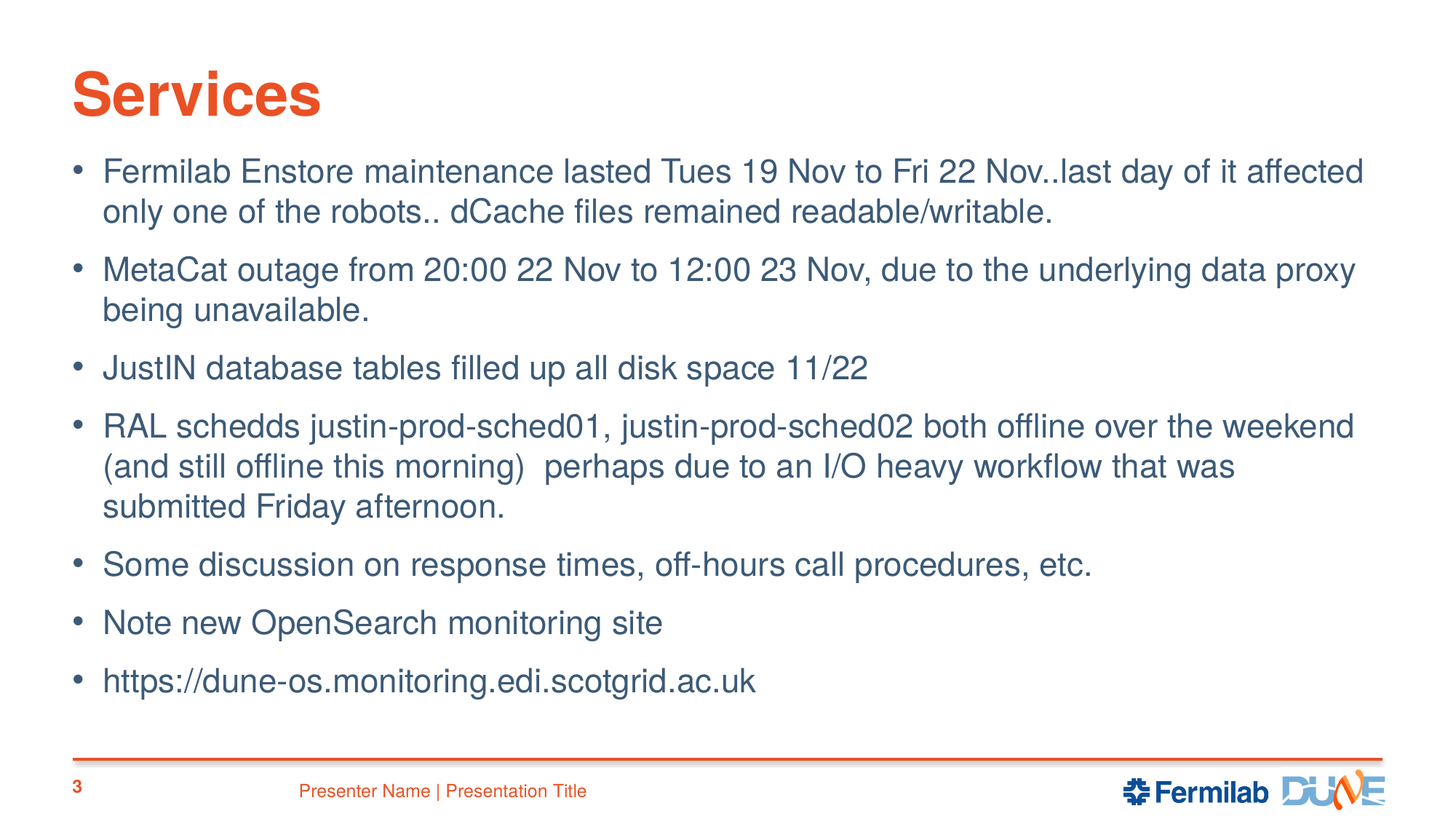

# Services
Fermilab Enstore maintenance lasted Tues 19 Nov to Fri 22 Nov..last day of it affected only one of the robots.. dCache files remained readable/writable.
MetaCat outage from 20:00 22 Nov to 12:00 23 Nov, due to the underlying data proxy being unavailable.
JustIN database tables filled up all disk space 11/22
RAL schedds justin-prod-sched01, justin-prod-sched02 both offline over the weekend (and still offline this morning)  perhaps due to an I/O heavy workflow that was submitted Friday afternoon.
Some discussion on response times, off-hours call procedures, etc.
Note new OpenSearch monitoring site
https://dune-os.monitoring.edi.scotgrid.ac.uk
3

Presenter Name | Presentation Title